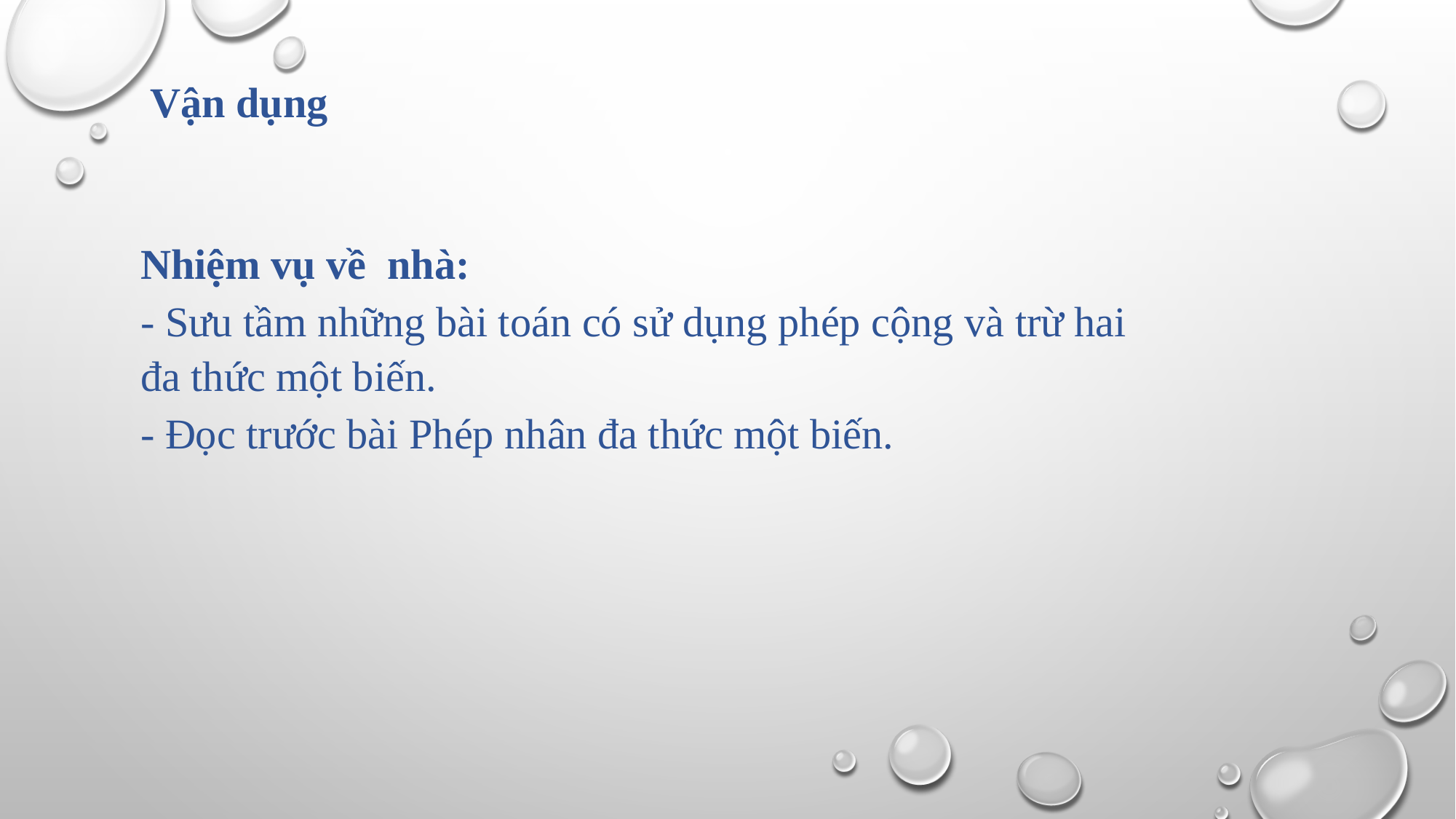

Vận dụng
Nhiệm vụ về  nhà:
- Sưu tầm những bài toán có sử dụng phép cộng và trừ hai đa thức một biến.
- Đọc trước bài Phép nhân đa thức một biến.